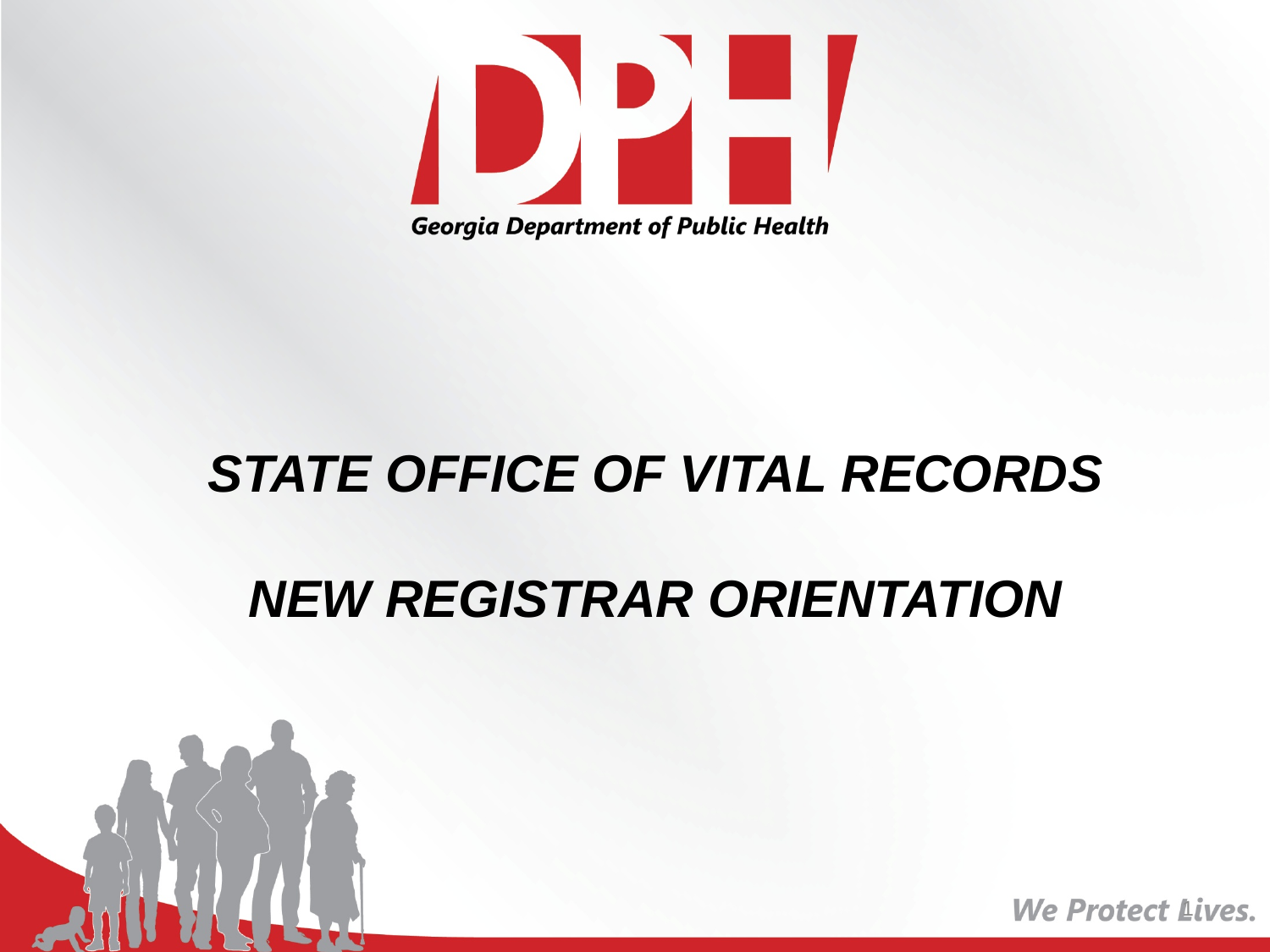

STATE OFFICE OF VITAL RECORDS

NEW REGISTRAR ORIENTATION

1